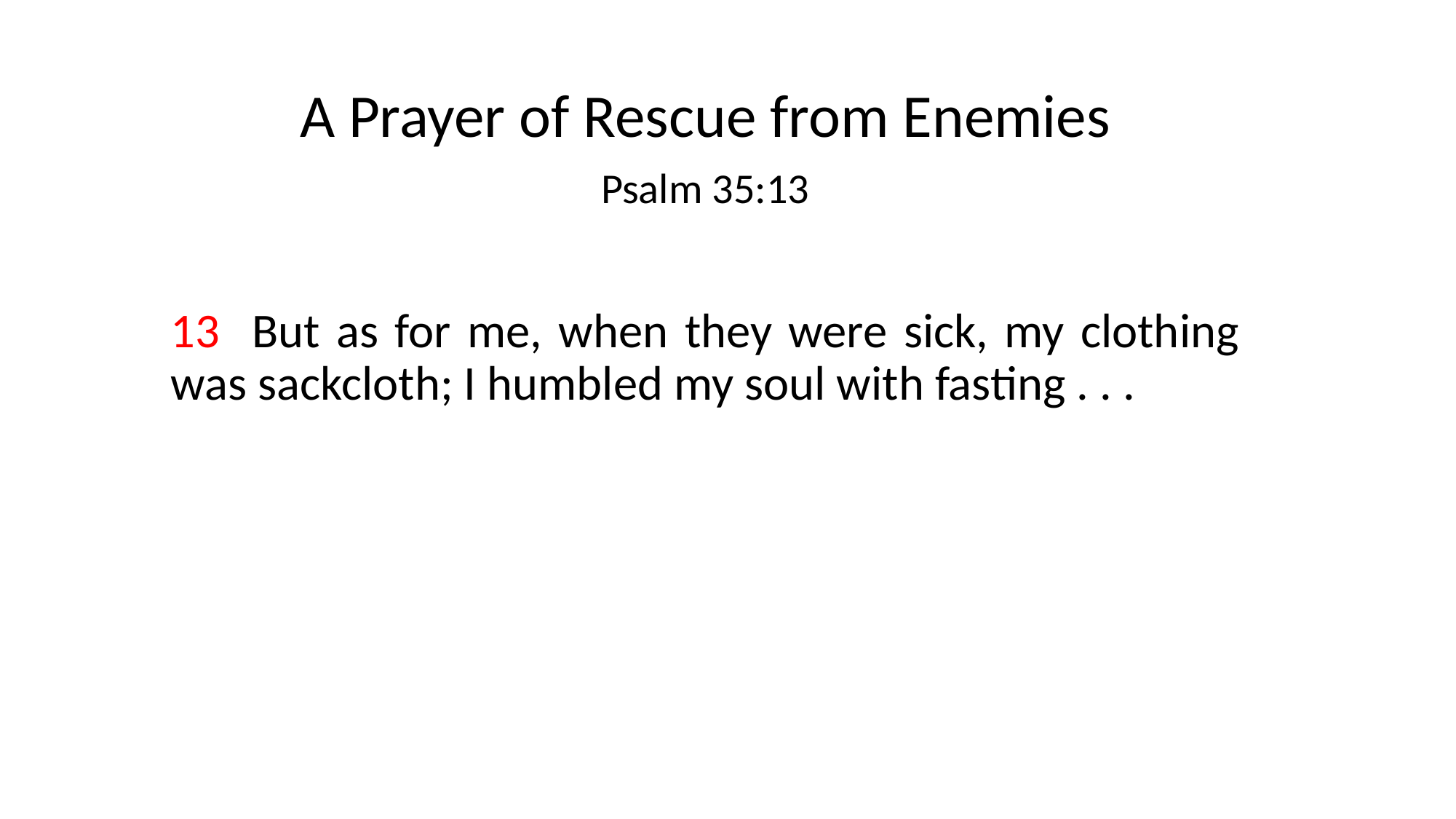

# A Prayer of Rescue from Enemies
Psalm 35:13
13  But as for me, when they were sick, my clothing was sackcloth; I humbled my soul with fasting . . .